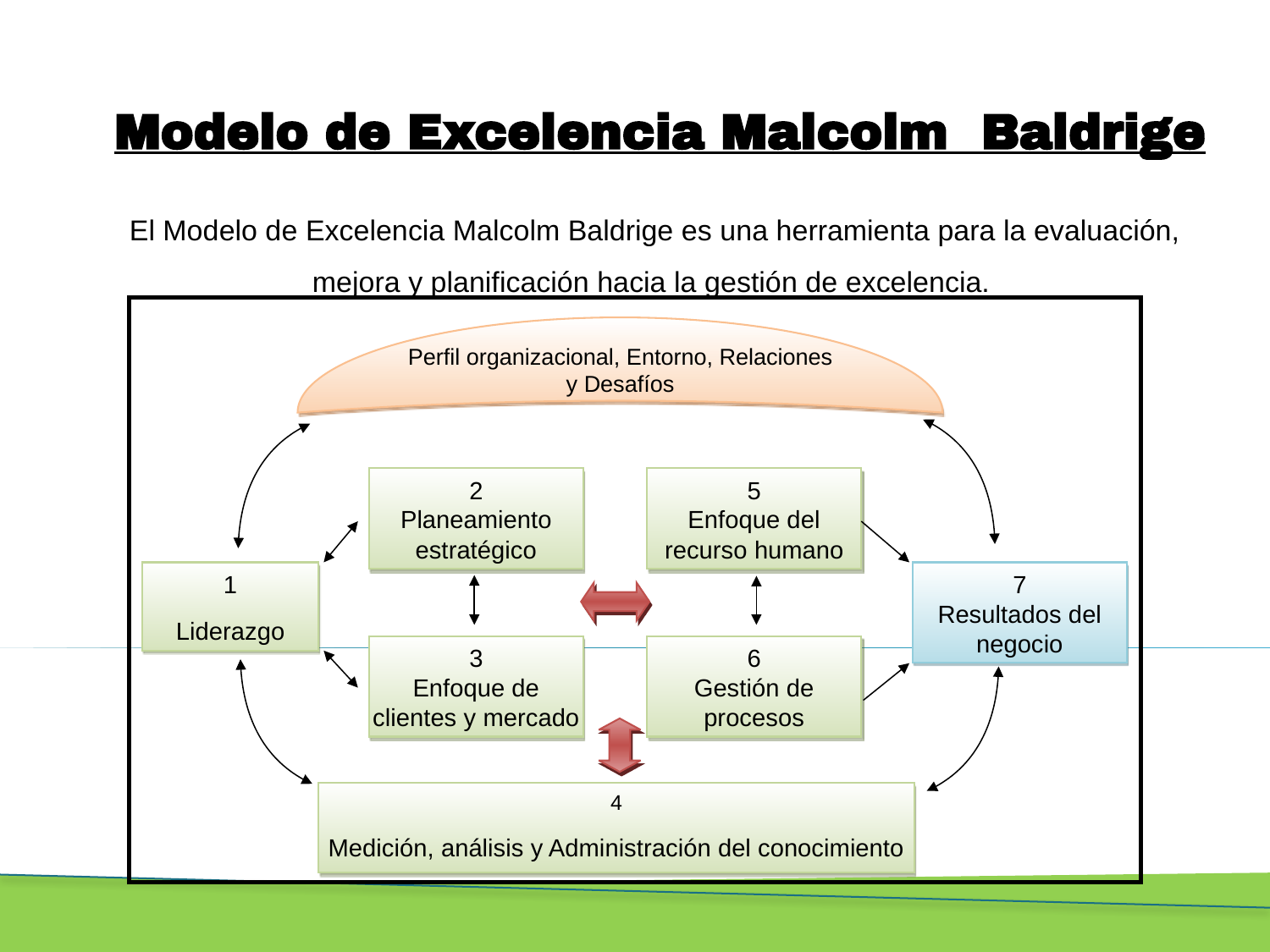

# Modelo de Excelencia Malcolm  Baldrige
El Modelo de Excelencia Malcolm Baldrige es una herramienta para la evaluación, mejora y planificación hacia la gestión de excelencia.

Perfil organizacional, Entorno, Relaciones y Desafíos

2
Planeamiento estratégico
5
Enfoque del recurso humano
1
Liderazgo
7
Resultados del negocio

3
Enfoque de clientes y mercado
6
Gestión de procesos

4
Medición, análisis y Administración del conocimiento